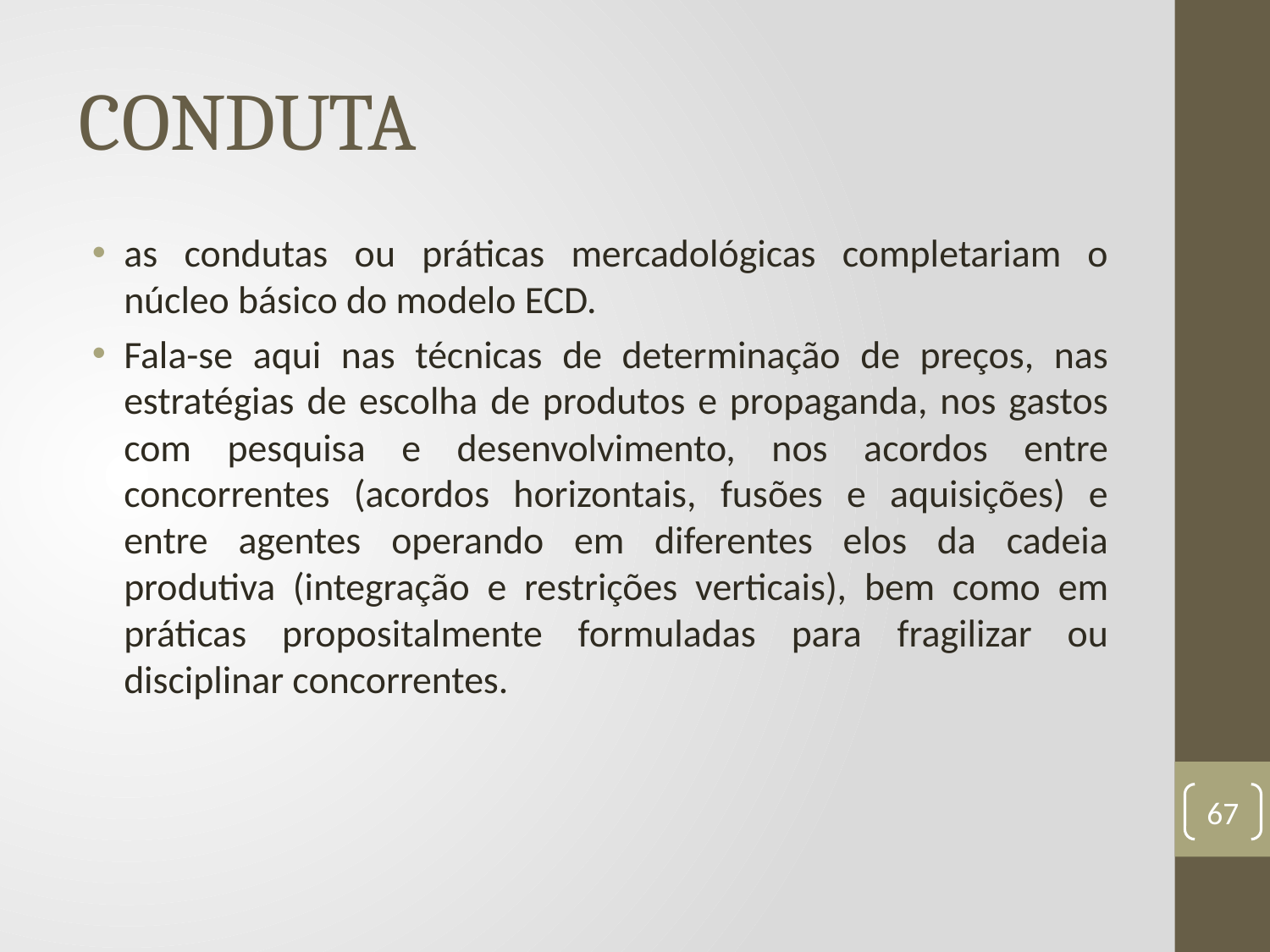

# CONDUTA
as condutas ou práticas mercadológicas completariam o núcleo básico do modelo ECD.
Fala-se aqui nas técnicas de determinação de preços, nas estratégias de escolha de produtos e propaganda, nos gastos com pesquisa e desenvolvimento, nos acordos entre concorrentes (acordos horizontais, fusões e aquisições) e entre agentes operando em diferentes elos da cadeia produtiva (integração e restrições verticais), bem como em práticas propositalmente formuladas para fragilizar ou disciplinar concorrentes.

67